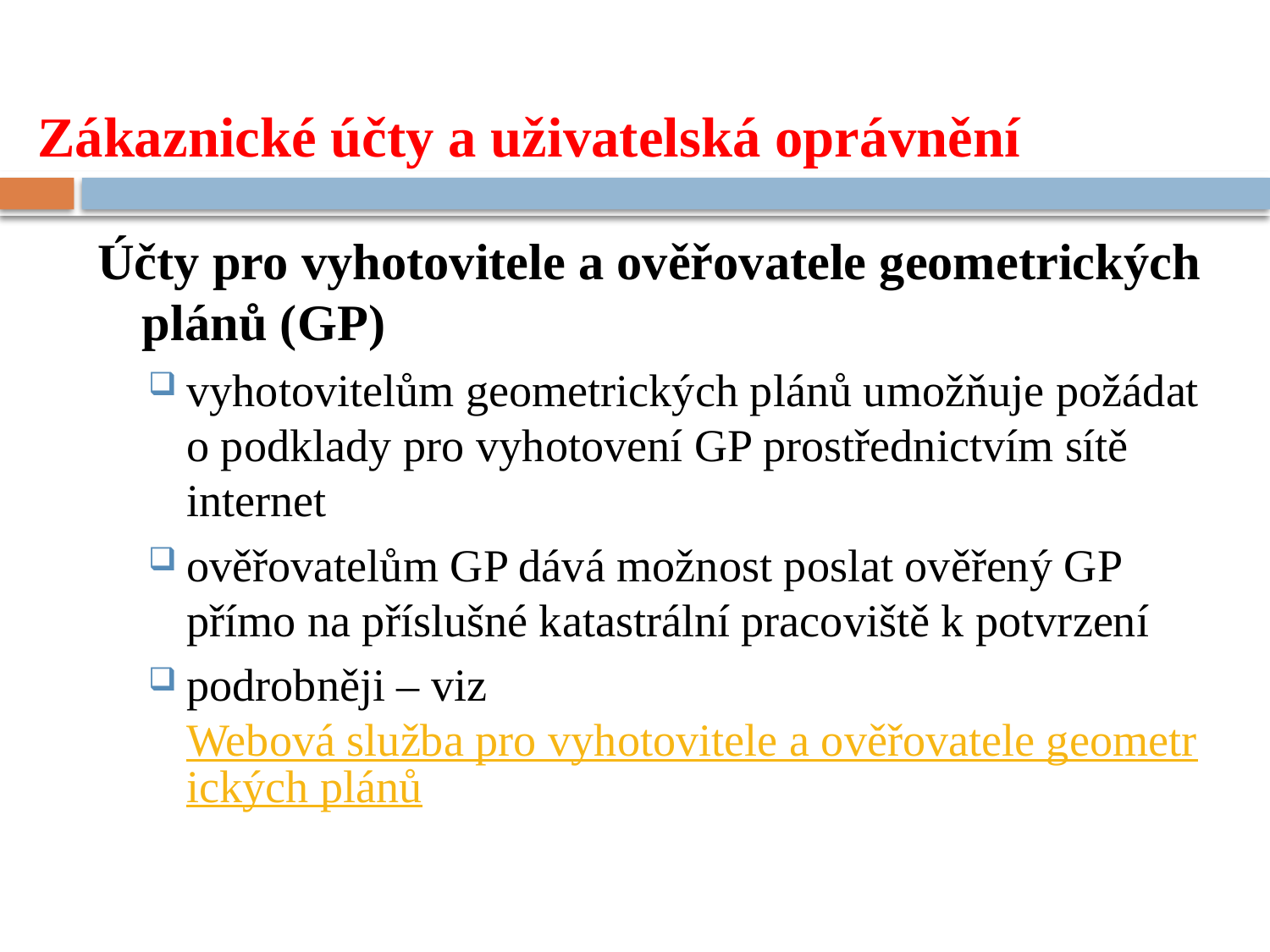

# Zákaznické účty a uživatelská oprávnění
Účty pro vyhotovitele a ověřovatele geometrických plánů (GP)
vyhotovitelům geometrických plánů umožňuje požádat o podklady pro vyhotovení GP prostřednictvím sítě internet
ověřovatelům GP dává možnost poslat ověřený GP přímo na příslušné katastrální pracoviště k potvrzení
podrobněji – viz Webová služba pro vyhotovitele a ověřovatele geometrických plánů